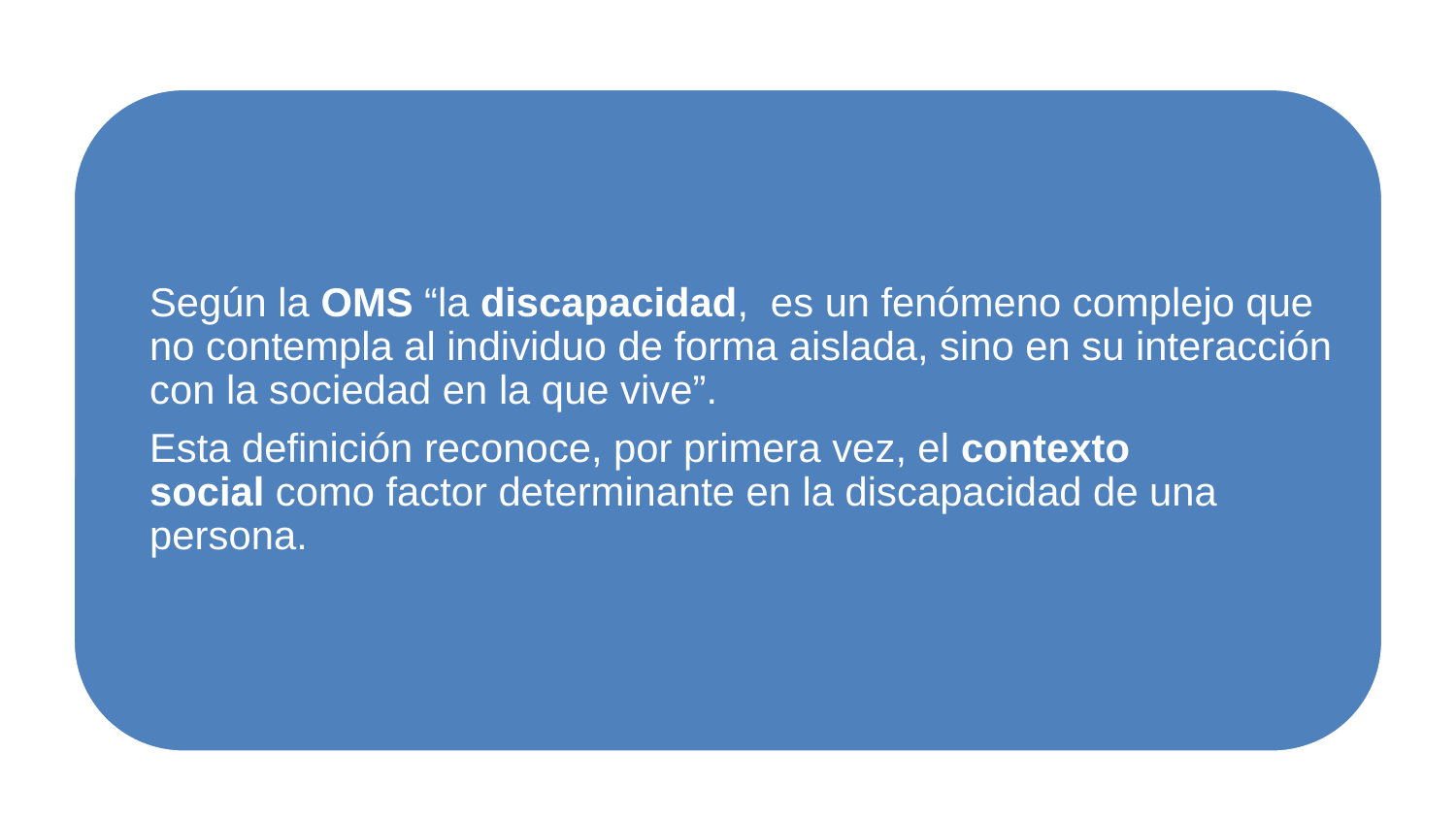

Según la OMS “la discapacidad,  es un fenómeno complejo que no contempla al individuo de forma aislada, sino en su interacción con la sociedad en la que vive”.
Esta definición reconoce, por primera vez, el contexto social como factor determinante en la discapacidad de una persona.